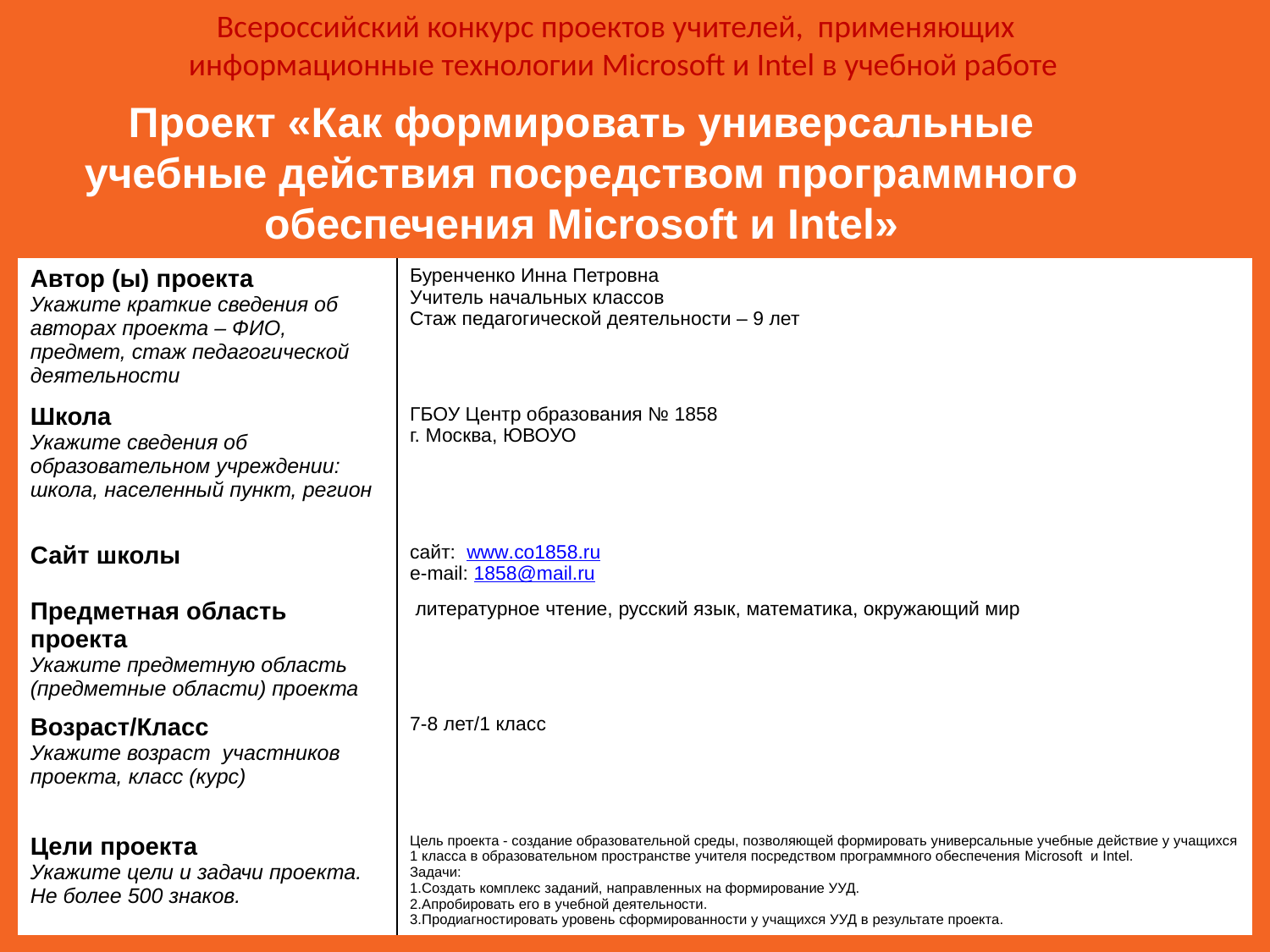

Всероссийский конкурс проектов учителей,  применяющих
информационные технологии Microsoft и Intel в учебной работе
Проект «Как формировать универсальные учебные действия посредством программного обеспечения Microsoft и Intel»

| Автор (ы) проекта Укажите краткие сведения об авторах проекта – ФИО, предмет, стаж педагогической деятельности | Буренченко Инна Петровна Учитель начальных классов Стаж педагогической деятельности – 9 лет |
| --- | --- |
| Школа Укажите сведения об образовательном учреждении: школа, населенный пункт, регион | ГБОУ Центр образования № 1858 г. Москва, ЮВОУО |
| Сайт школы | сайт: www.co1858.ru e-mail: 1858@mail.ru |
| Предметная область проекта Укажите предметную область (предметные области) проекта | литературное чтение, русский язык, математика, окружающий мир |
| Возраст/Класс Укажите возраст участников проекта, класс (курс) | 7-8 лет/1 класс |
| Цели проекта Укажите цели и задачи проекта. Не более 500 знаков. | Цель проекта - создание образовательной среды, позволяющей формировать универсальные учебные действие у учащихся 1 класса в образовательном пространстве учителя посредством программного обеспечения Microsoft и Intel. Задачи: 1.Создать комплекс заданий, направленных на формирование УУД. 2.Апробировать его в учебной деятельности. 3.Продиагностировать уровень сформированности у учащихся УУД в результате проекта. |